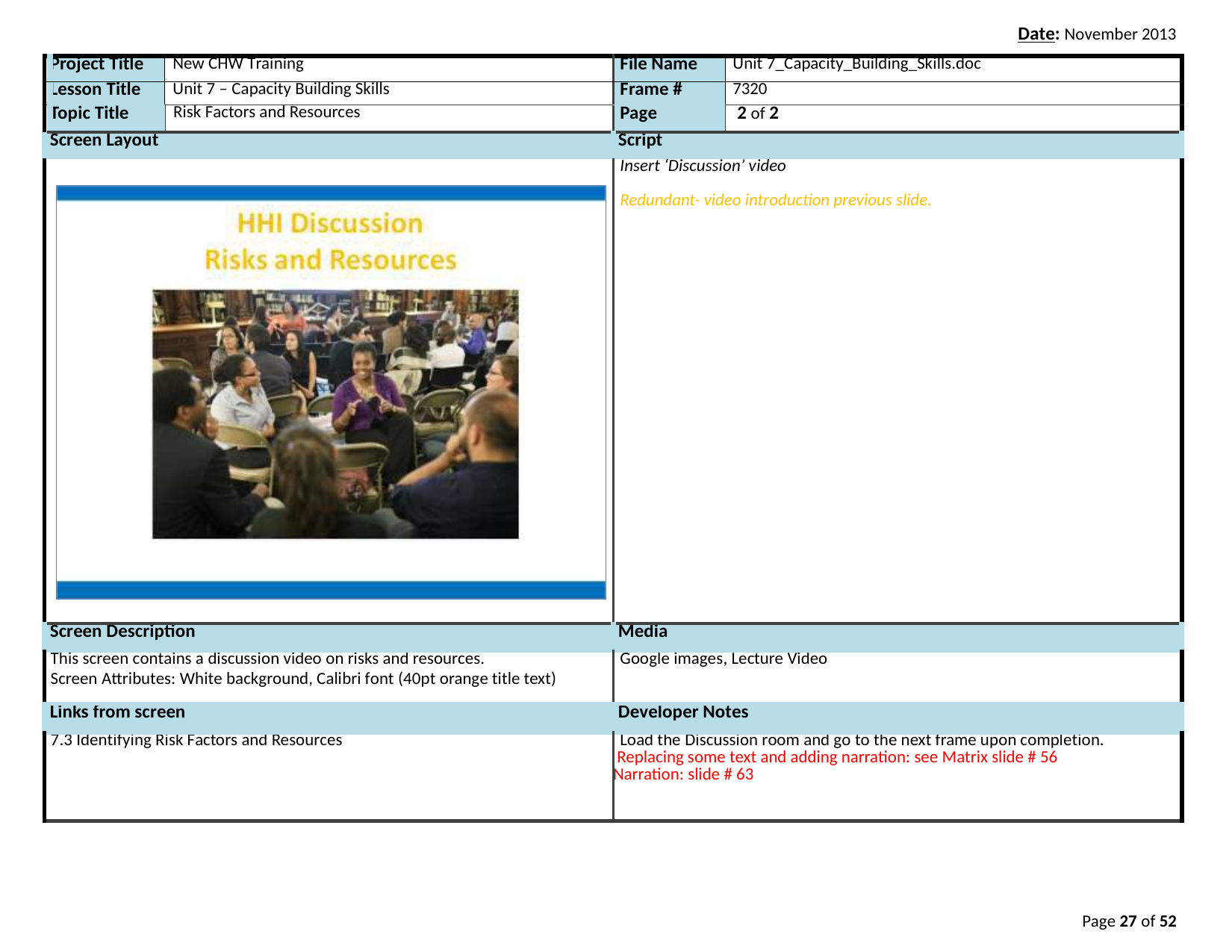

Date: November 2013
|  | Project Title | New CHW Training | File Name | Unit 7\_Capacity\_Building\_Skills.doc |
| --- | --- | --- | --- | --- |
|  | Lesson Title | Unit 7 – Capacity Building Skills | Frame # | 7320 |
|  | Topic Title | Risk Factors and Resources | Page | 2 of 2 |
| Screen Layout |  |  | Script |  |
|  |  |  | Insert ‘Discussion’ video Redundant- video introduction previous slide. |  |
| Screen Description |  |  | Media |  |
| This screen contains a discussion video on risks and resources. Screen Attributes: White background, Calibri font (40pt orange title text) |  |  | Google images, Lecture Video |  |
| Links from screen |  |  | Developer Notes |  |
| 7.3 Identifying Risk Factors and Resources |  |  | Load the Discussion room and go to the next frame upon completion. Replacing some text and adding narration: see Matrix slide # 56 Narration: slide # 63 |  |

Page 27 of 52